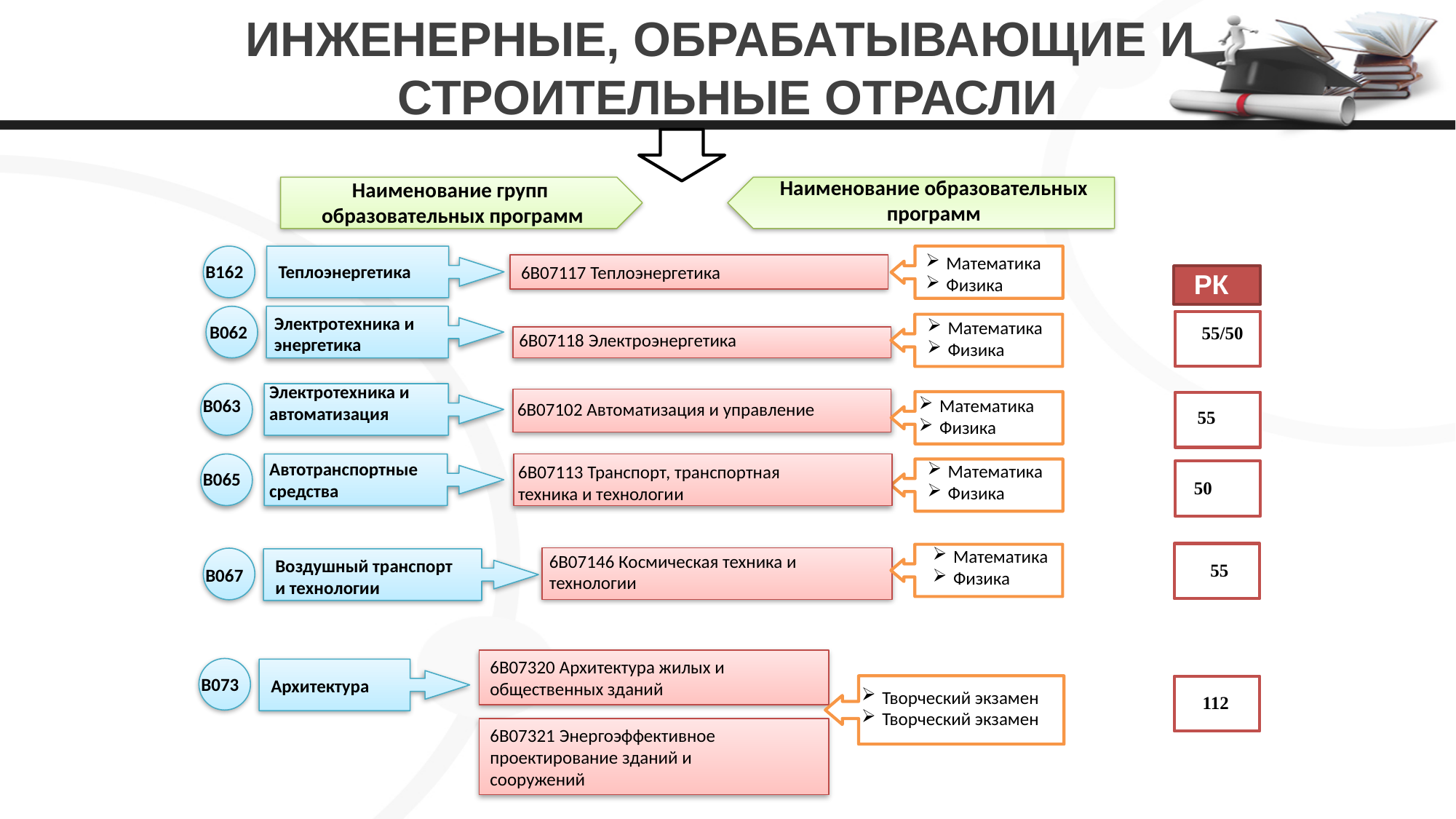

# ИНЖЕНЕРНЫЕ, ОБРАБАТЫВАЮЩИЕ И СТРОИТЕЛЬНЫЕ ОТРАСЛИ

Наименование образовательных программ
Наименование групп
образовательных программ

Математика
Физика
Теплоэнергетика

B162
6В07117 Теплоэнергетика
РК

Электротехника и
энергетика
Математика
Физика

B062
55/50
 6В07118 Электроэнергетика

Электротехника и
автоматизация

Математика
Физика

B063

6В07102 Автоматизация и управление
55
Автотранспортные
средства

Математика
Физика
6В07113 Транспорт, транспортная
техника и технологии

B065
50
Математика
Физика

6В07146 Космическая техника и
технологии

Воздушный транспорт
и технологии
55
B067
6В07320 Архитектура жилых и
общественных зданий

B073
Архитектура

Творческий экзамен
Творческий экзамен
112
6В07321 Энергоэффективное
проектирование зданий и
сооружений